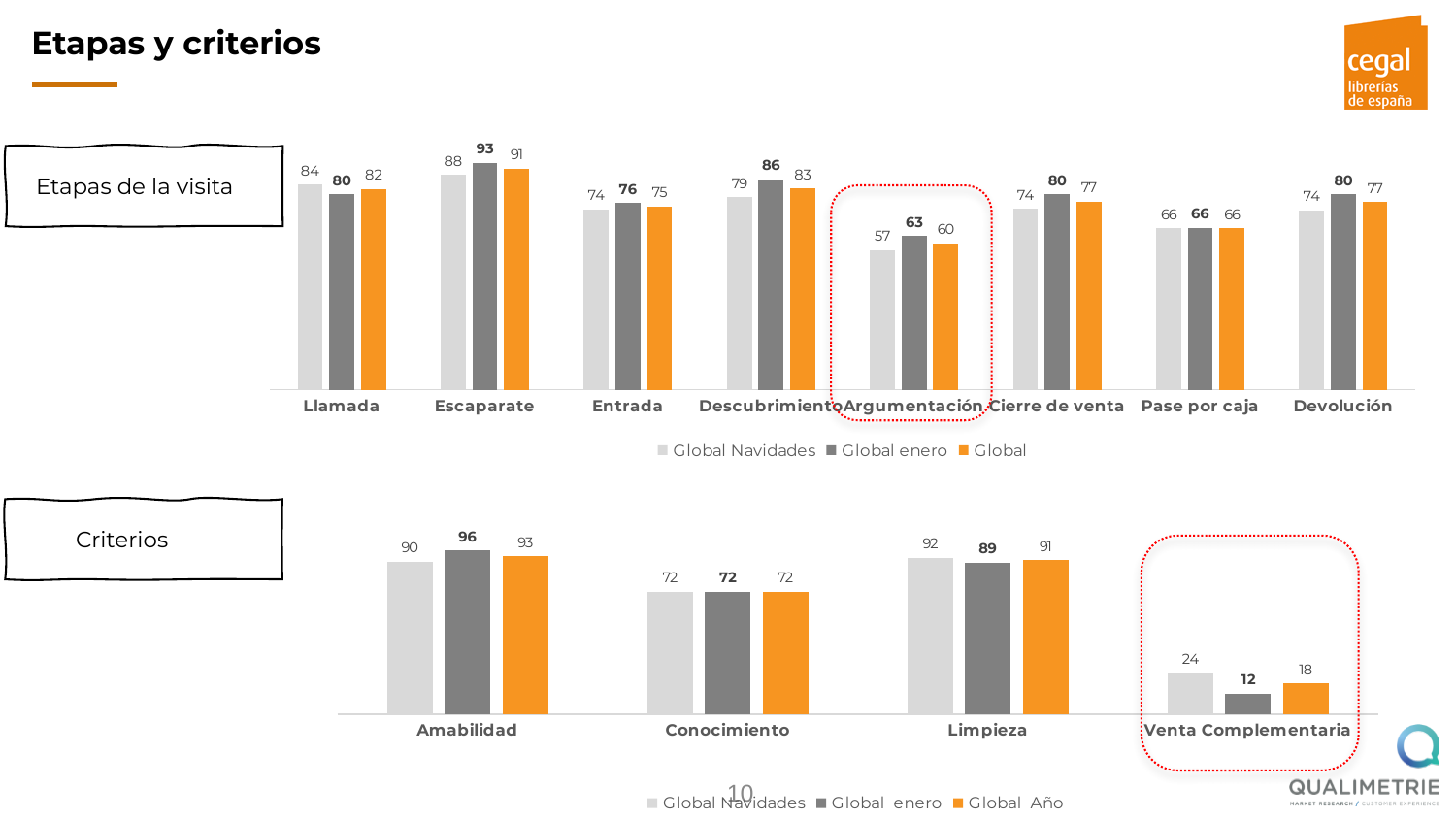

Etapas y criterios

### Chart

| Category | Global Navidades | Global enero | Global |
|---|---|---|---|
| Llamada | 84.06 | 80.0 | 82.3 |
| Escaparate | 88.0 | 93.0 | 90.5 |
| Entrada | 73.8 | 76.4 | 75.1 |
| Descubrimiento | 78.8 | 86.2 | 82.5 |
| Argumentación | 57.1 | 62.9 | 60.0 |
| Cierre de venta | 74.0 | 80.0 | 77.0 |
| Pase por caja | 66.2 | 66.3 | 66.2 |
| Devolución | 73.5 | 80.0 | 76.8 |
Etapas de la visita

### Chart

| Category | Global Navidades | Global  enero | Global  Año |
|---|---|---|---|
| Amabilidad | 89.6 | 96.0 | 92.8 |
| Conocimiento | 72.0 | 72.0 | 72.0 |
| Limpieza | 91.9 | 89.0 | 90.5 |
| Venta Complementaria | 24.0 | 12.0 | 18.0 |
Criterios

10